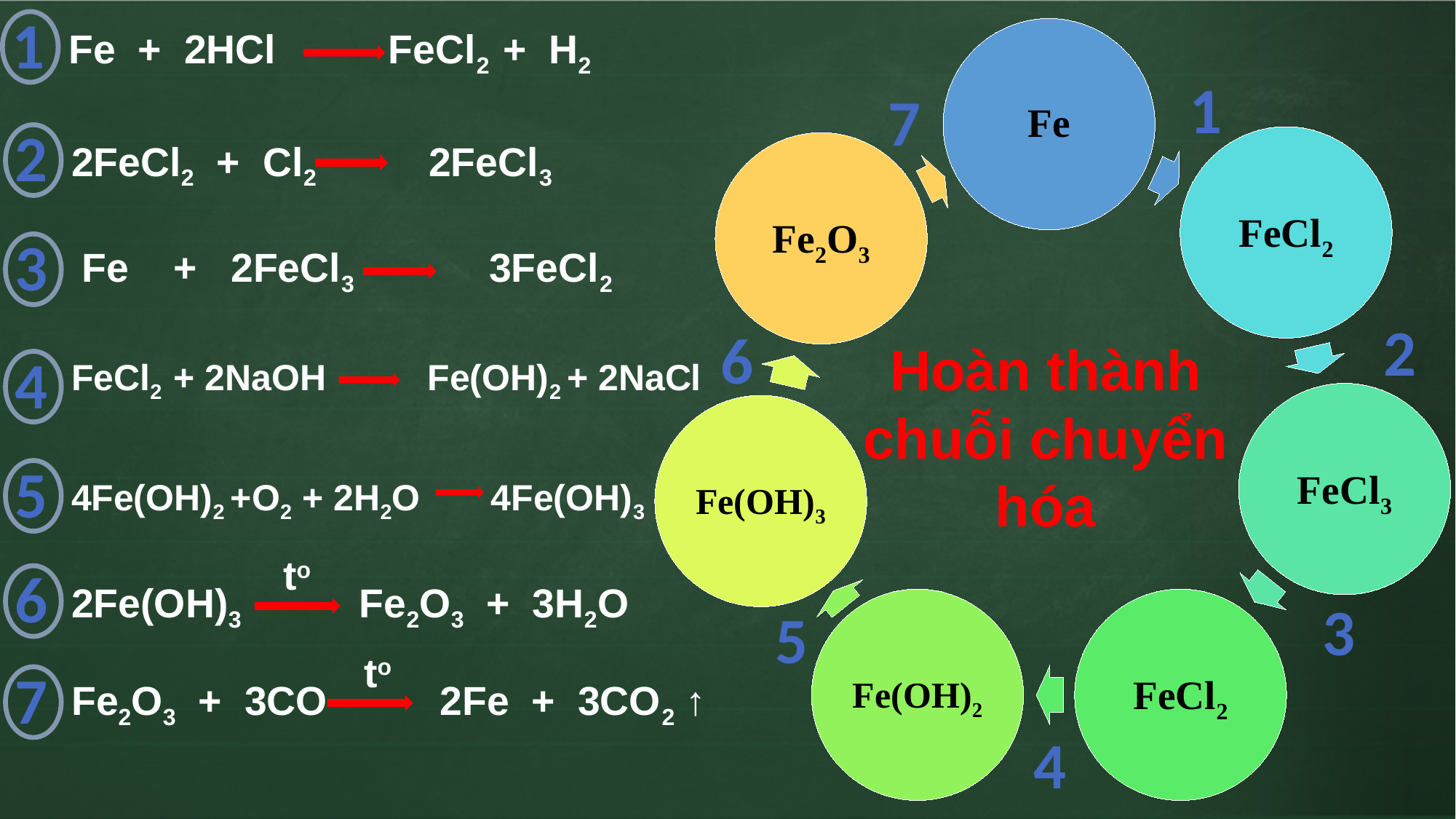

1

Fe  +  2HCl          FeCl2  +  H2

Fe
1
7

FeCl2

Fe2O3

2
6
Hoàn thành chuỗi chuyển hóa

FeCl3

Fe(OH)3

3

Fe(OH)2

FeCl2
5

4
2

2FeCl2  +  Cl2          2FeCl3

3

  Fe    +   2FeCl3            3FeCl2

4

FeCl2  + 2NaOH          Fe(OH)2 + 2NaCl

5

4Fe(OH)2 +O2 + 2H2O       4Fe(OH)3

to
2Fe(OH)3                  Fe2O3  +  3H2O

6

to
Fe2O3  +  3CO          2Fe  +  3CO2 ↑

7